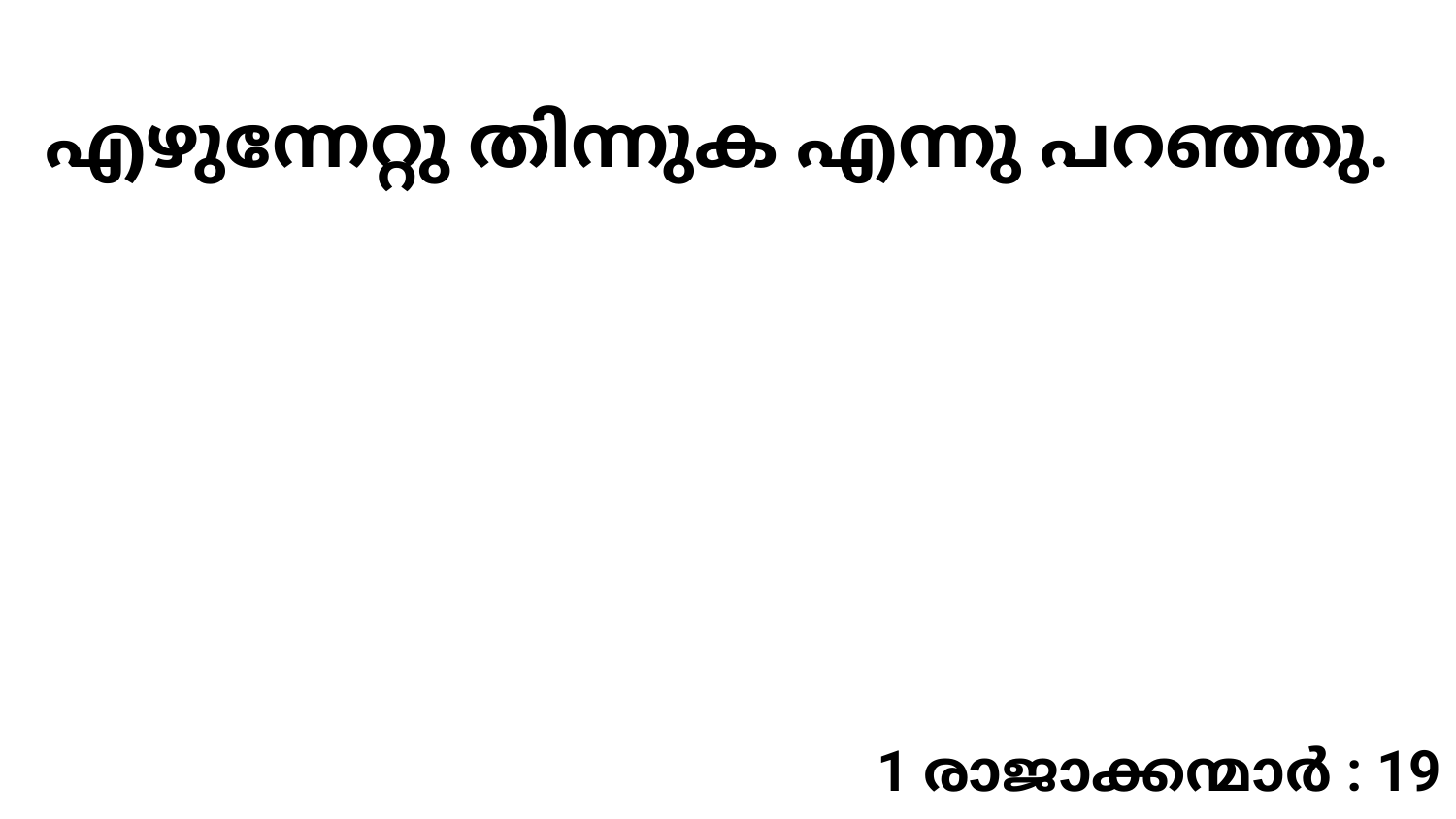

എഴുന്നേറ്റു തിന്നുക എന്നു പറഞ്ഞു.
1 രാജാക്കന്മാർ : 19